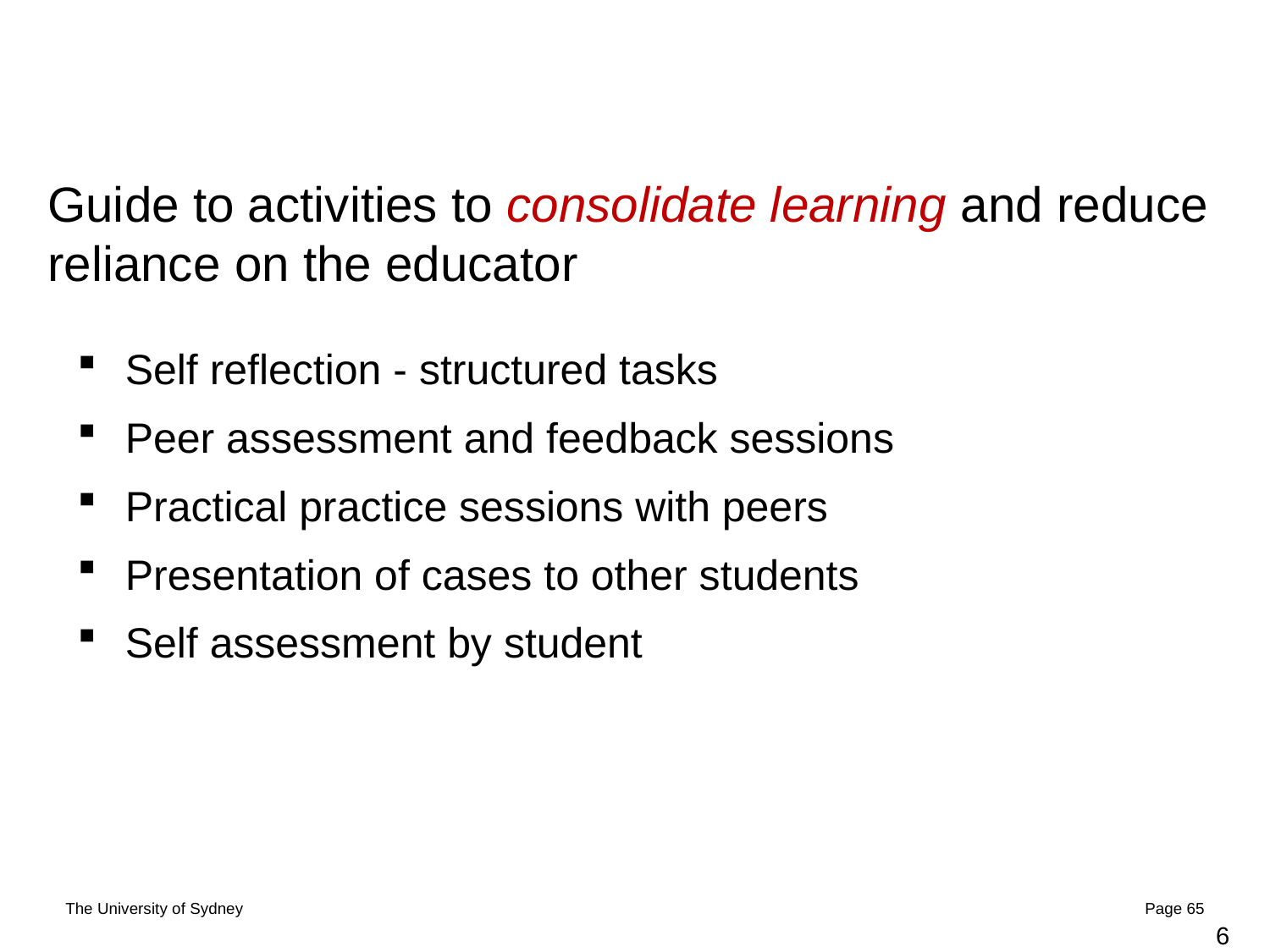

Guide to activities to consolidate learning and reduce reliance on the educator
Self reflection - structured tasks
Peer assessment and feedback sessions
Practical practice sessions with peers
Presentation of cases to other students
Self assessment by student
65